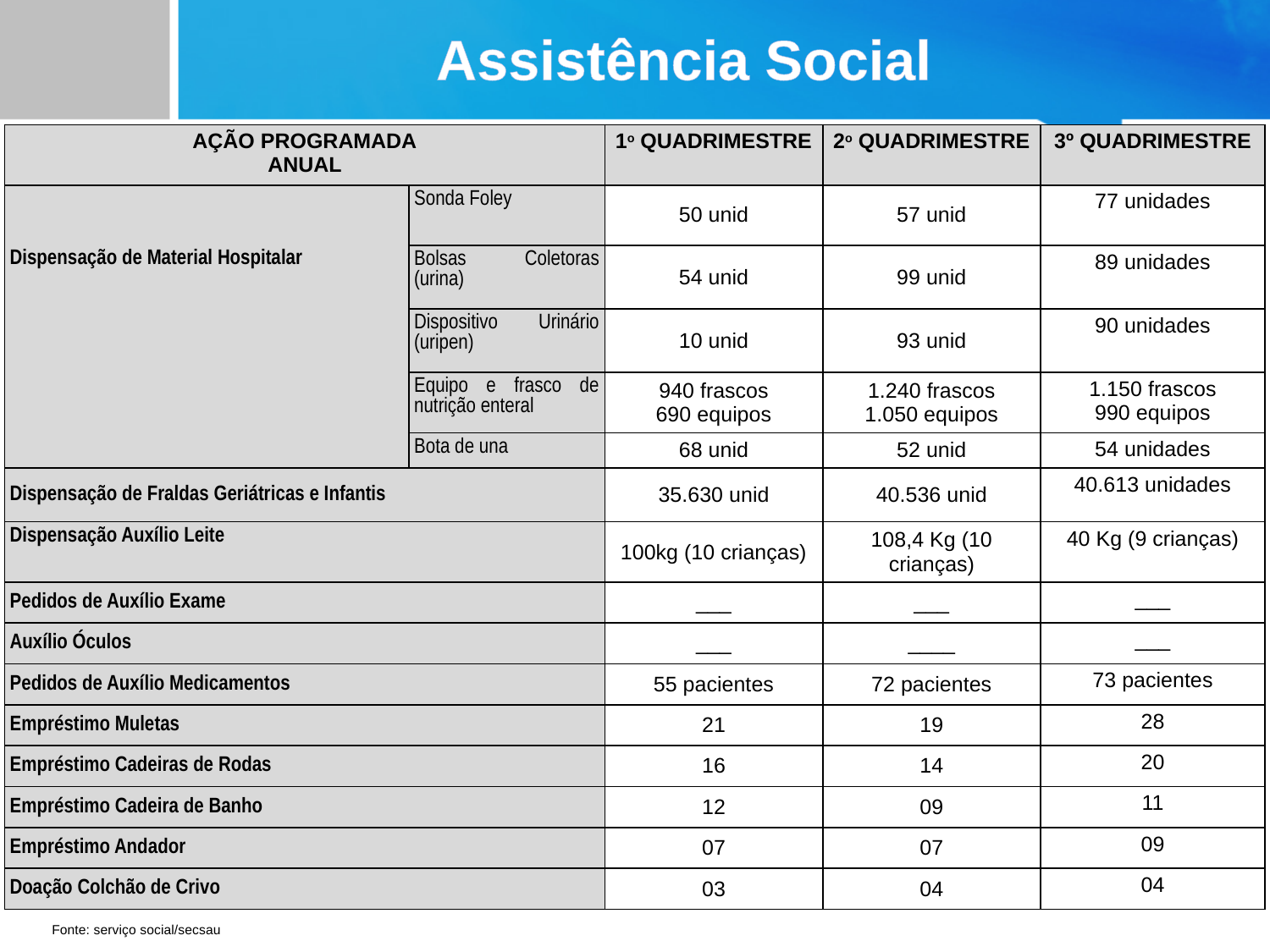

Assistência Social
| AÇÃO PROGRAMADA ANUAL |  | 1o QUADRIMESTRE | 2o QUADRIMESTRE | 3º QUADRIMESTRE |
| --- | --- | --- | --- | --- |
| Dispensação de Material Hospitalar | Sonda Foley | 50 unid | 57 unid | 77 unidades |
|  | Bolsas Coletoras (urina) | 54 unid | 99 unid | 89 unidades |
|  | Dispositivo Urinário (uripen) | 10 unid | 93 unid | 90 unidades |
|  | Equipo e frasco de nutrição enteral | 940 frascos 690 equipos | 1.240 frascos 1.050 equipos | 1.150 frascos 990 equipos |
|  | Bota de una | 68 unid | 52 unid | 54 unidades |
| Dispensação de Fraldas Geriátricas e Infantis |  | 35.630 unid | 40.536 unid | 40.613 unidades |
| Dispensação Auxílio Leite |  | 100kg (10 crianças) | 108,4 Kg (10 crianças) | 40 Kg (9 crianças) |
| Pedidos de Auxílio Exame |  | \_\_\_ | \_\_\_ | \_\_\_ |
| Auxílio Óculos |  | \_\_\_ | \_\_\_\_ | \_\_\_ |
| Pedidos de Auxílio Medicamentos |  | 55 pacientes | 72 pacientes | 73 pacientes |
| Empréstimo Muletas |  | 21 | 19 | 28 |
| Empréstimo Cadeiras de Rodas |  | 16 | 14 | 20 |
| Empréstimo Cadeira de Banho |  | 12 | 09 | 11 |
| Empréstimo Andador |  | 07 | 07 | 09 |
| Doação Colchão de Crivo |  | 03 | 04 | 04 |
Fonte: serviço social/secsau